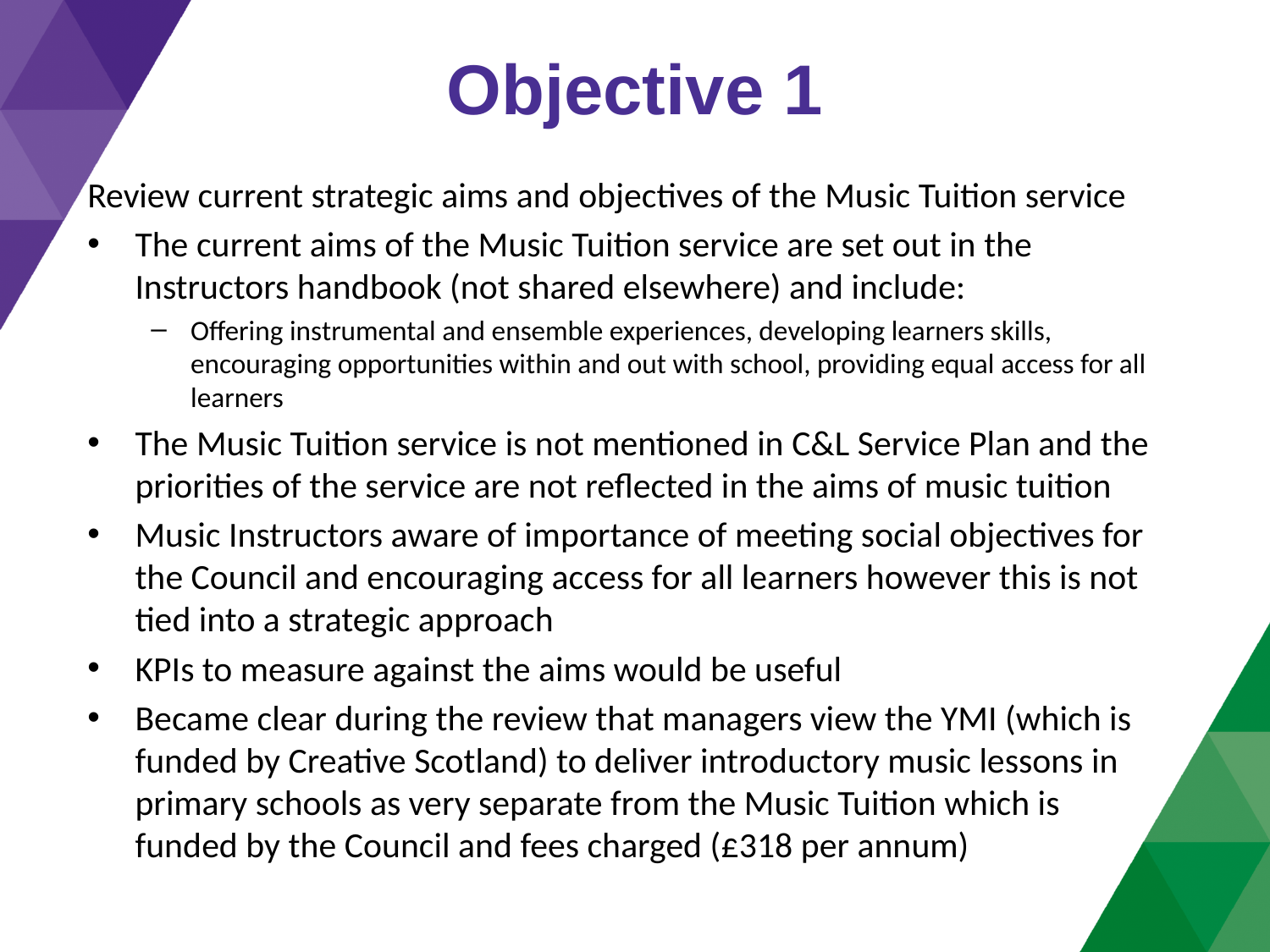

# Objective 1
Review current strategic aims and objectives of the Music Tuition service
The current aims of the Music Tuition service are set out in the Instructors handbook (not shared elsewhere) and include:
Offering instrumental and ensemble experiences, developing learners skills, encouraging opportunities within and out with school, providing equal access for all learners
The Music Tuition service is not mentioned in C&L Service Plan and the priorities of the service are not reflected in the aims of music tuition
Music Instructors aware of importance of meeting social objectives for the Council and encouraging access for all learners however this is not tied into a strategic approach
KPIs to measure against the aims would be useful
Became clear during the review that managers view the YMI (which is funded by Creative Scotland) to deliver introductory music lessons in primary schools as very separate from the Music Tuition which is funded by the Council and fees charged (£318 per annum)